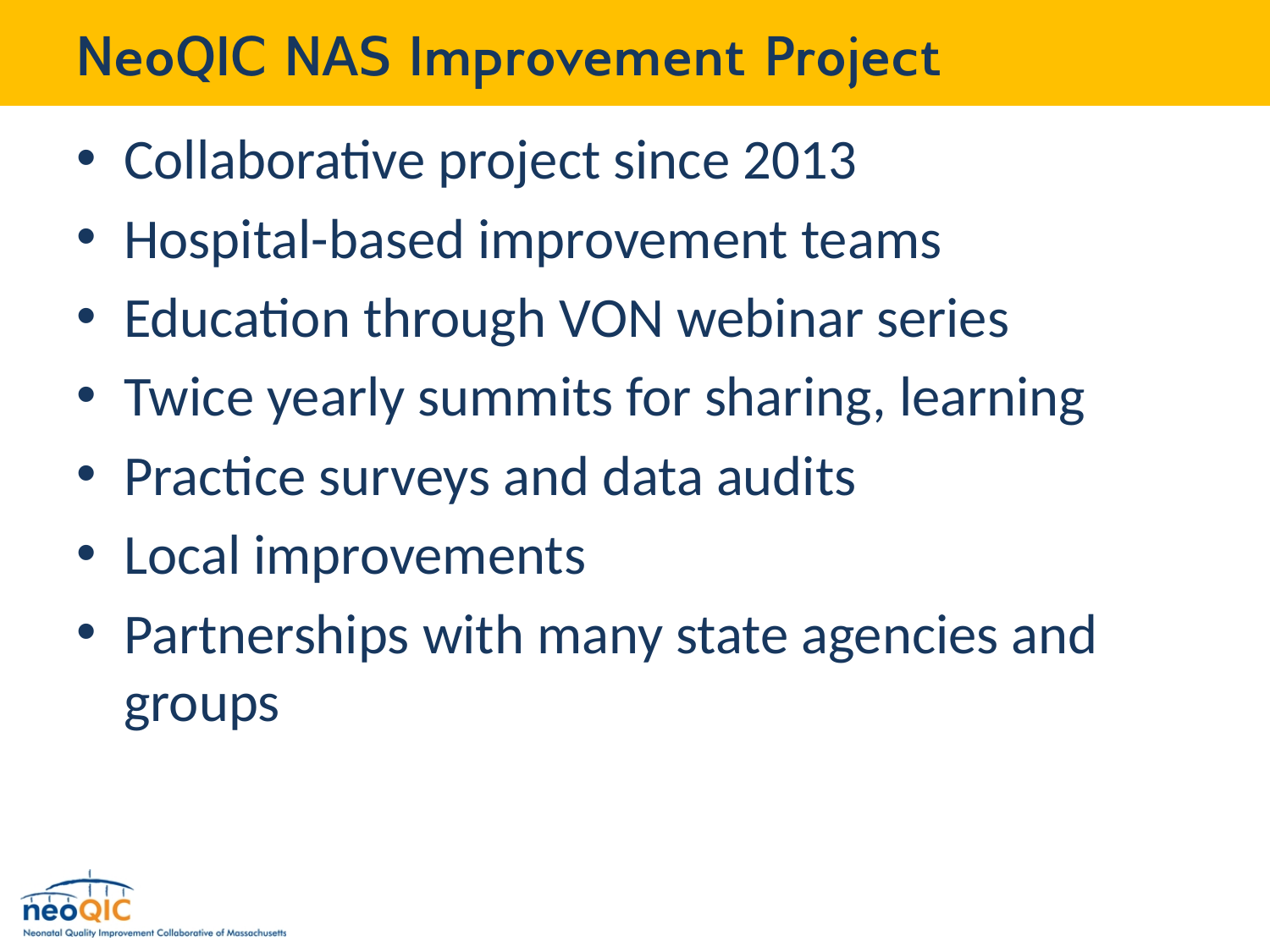

# NeoQIC NAS Improvement Project
Collaborative project since 2013
Hospital-based improvement teams
Education through VON webinar series
Twice yearly summits for sharing, learning
Practice surveys and data audits
Local improvements
Partnerships with many state agencies and groups